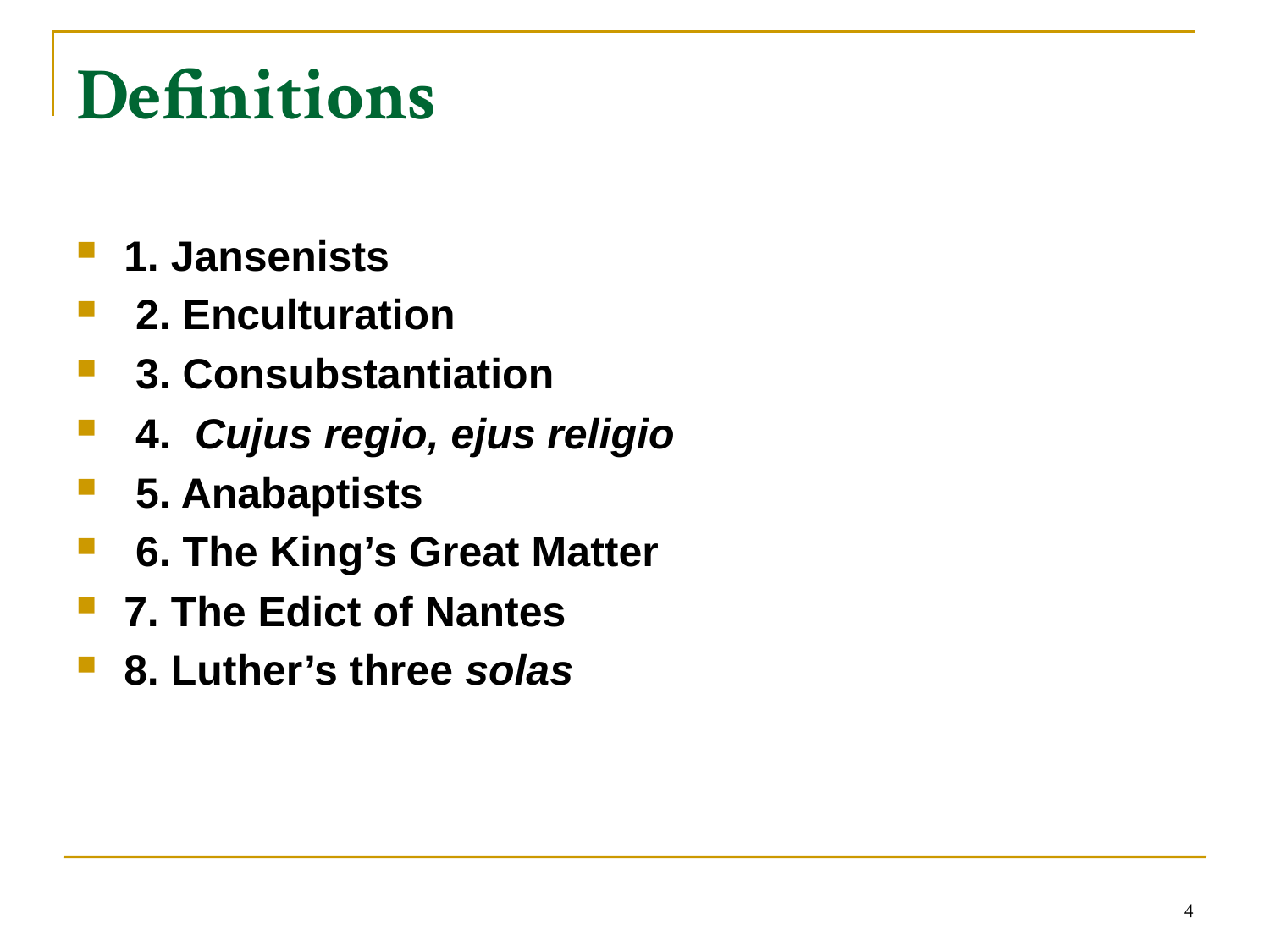

# Definitions
1. Jansenists
 2. Enculturation
 3. Consubstantiation
 4.  Cujus regio, ejus religio
 5. Anabaptists
 6. The King’s Great Matter
7. The Edict of Nantes
8. Luther’s three solas

4